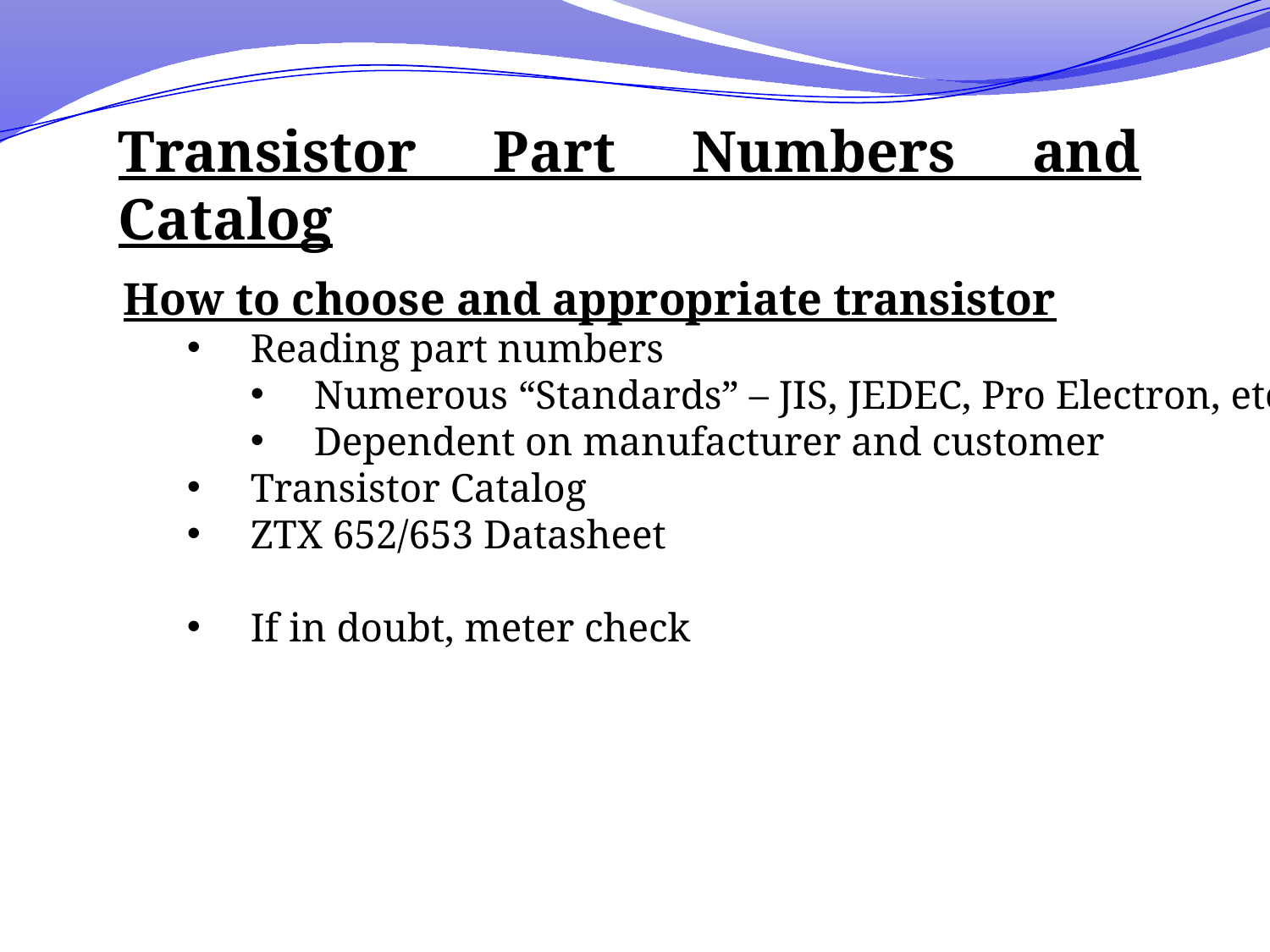

Transistor Part Numbers and Catalog
How to choose and appropriate transistor
Reading part numbers
Numerous “Standards” – JIS, JEDEC, Pro Electron, etc.
Dependent on manufacturer and customer
Transistor Catalog
ZTX 652/653 Datasheet
If in doubt, meter check